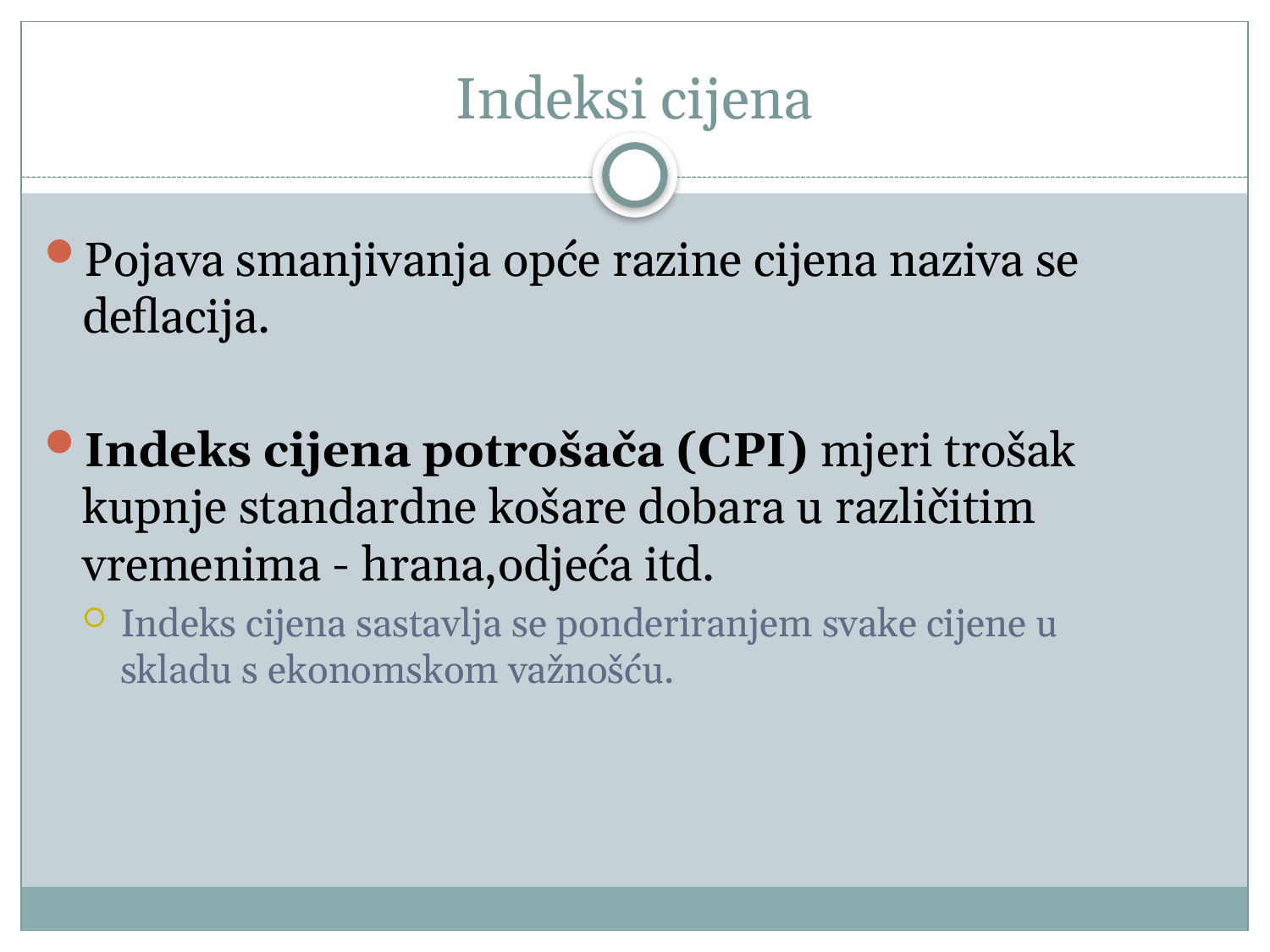

# Indeksi cijena
Pojava smanjivanja opće razine cijena naziva se deflacija.

Indeks cijena potrošača (CPI) mjeri trošak kupnje standardne košare dobara u različitim vremenima - hrana,odjeća itd.
Indeks cijena sastavlja se ponderiranjem svake cijene u skladu s ekonomskom važnošću.